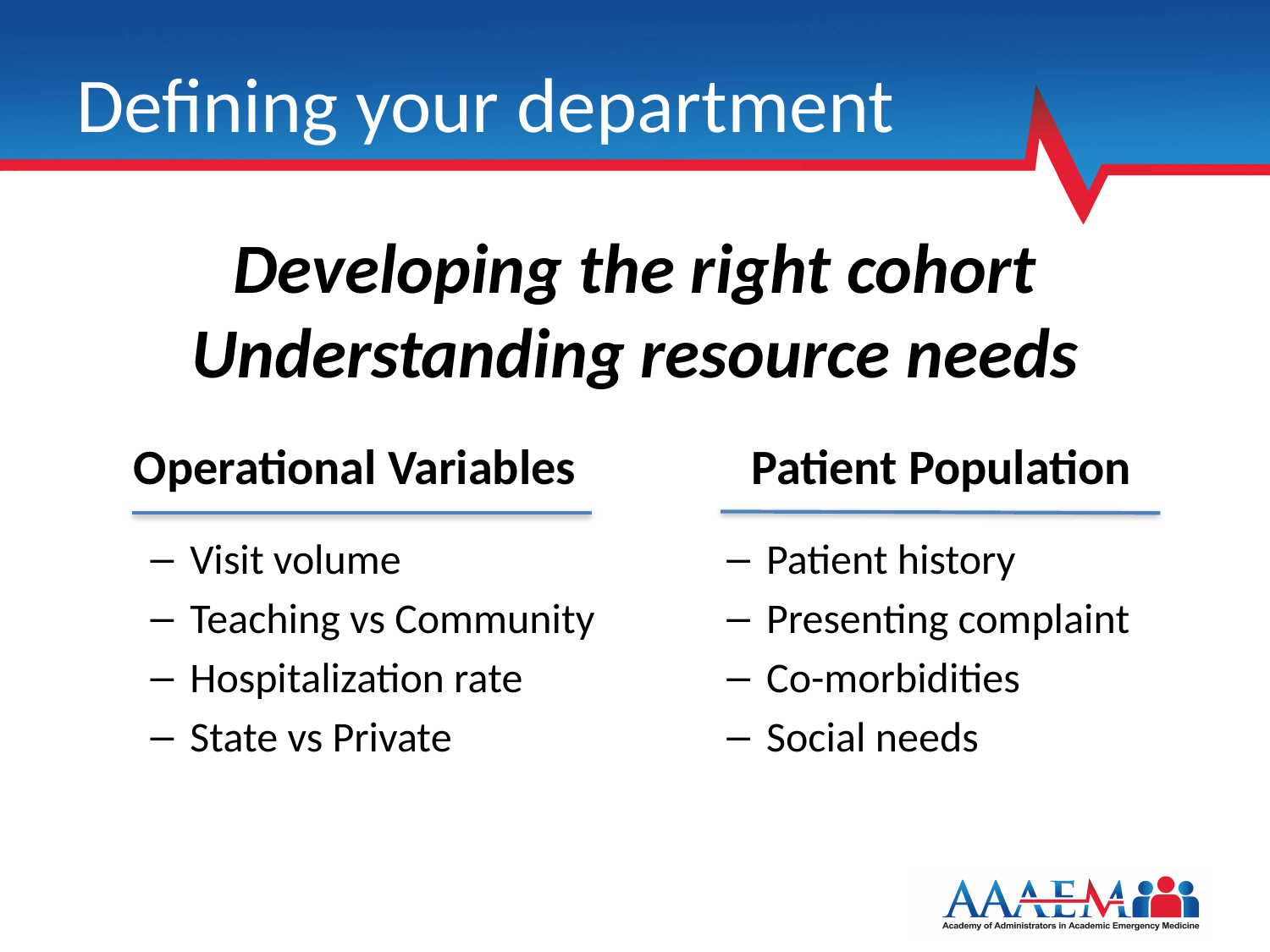

# Defining your department
Developing the right cohort
Understanding resource needs
Operational Variables

Visit volume
Teaching vs Community
Hospitalization rate
State vs Private
Patient Population

Patient history
Presenting complaint
Co-morbidities
Social needs